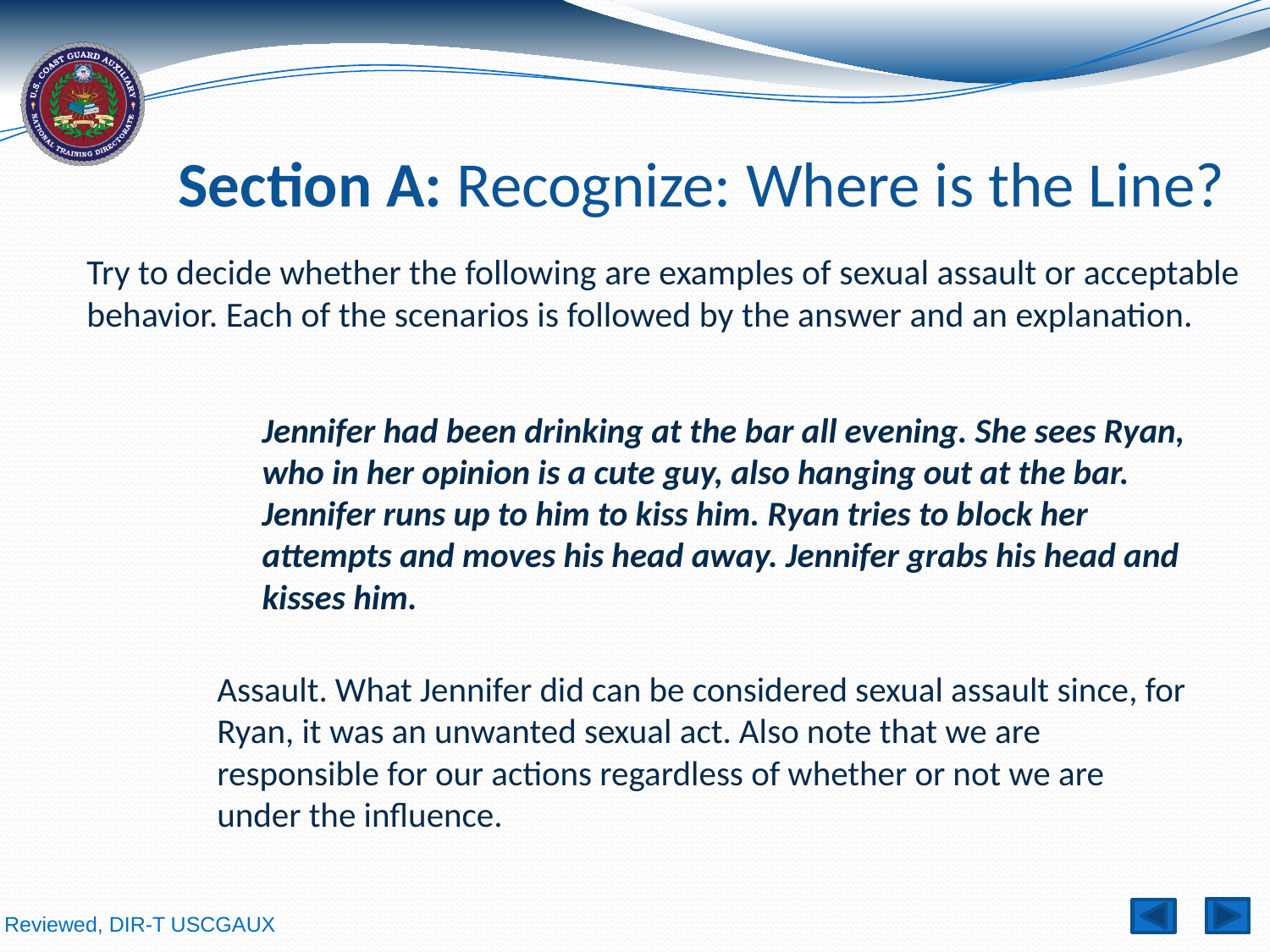

# Section A: Recognize: Where is the Line?
Try to decide whether the following are examples of sexual assault or acceptable behavior. Each of the scenarios is followed by the answer and an explanation.
Jennifer had been drinking at the bar all evening. She sees Ryan, who in her opinion is a cute guy, also hanging out at the bar. Jennifer runs up to him to kiss him. Ryan tries to block her attempts and moves his head away. Jennifer grabs his head and kisses him.

Assault. What Jennifer did can be considered sexual assault since, for Ryan, it was an unwanted sexual act. Also note that we are responsible for our actions regardless of whether or not we are under the influence.